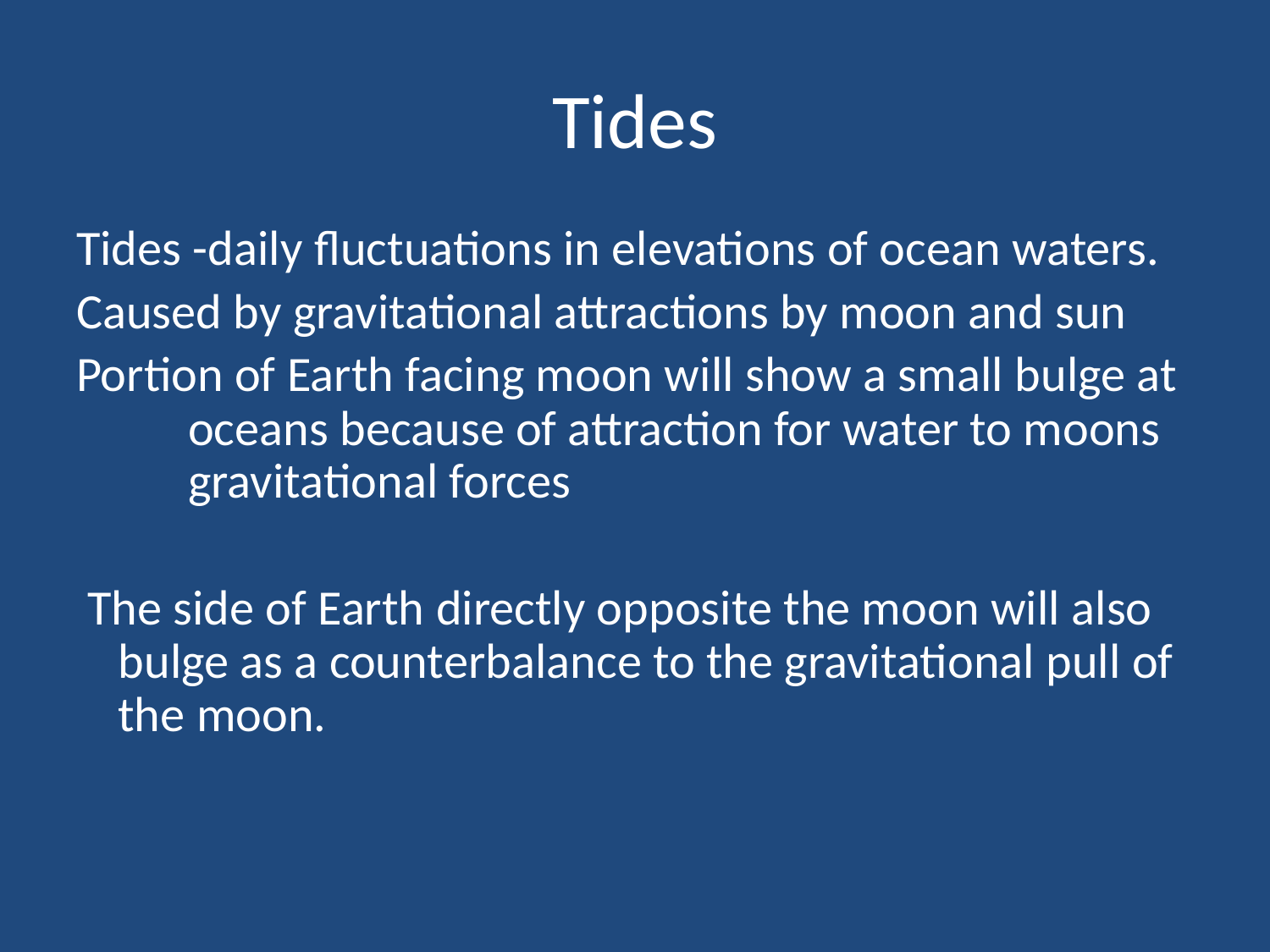

# Tides

Tides -daily fluctuations in elevations of ocean waters.
Caused by gravitational attractions by moon and sun
Portion of Earth facing moon will show a small bulge at oceans because of attraction for water to moons gravitational forces

 The side of Earth directly opposite the moon will also bulge as a counterbalance to the gravitational pull of the moon.